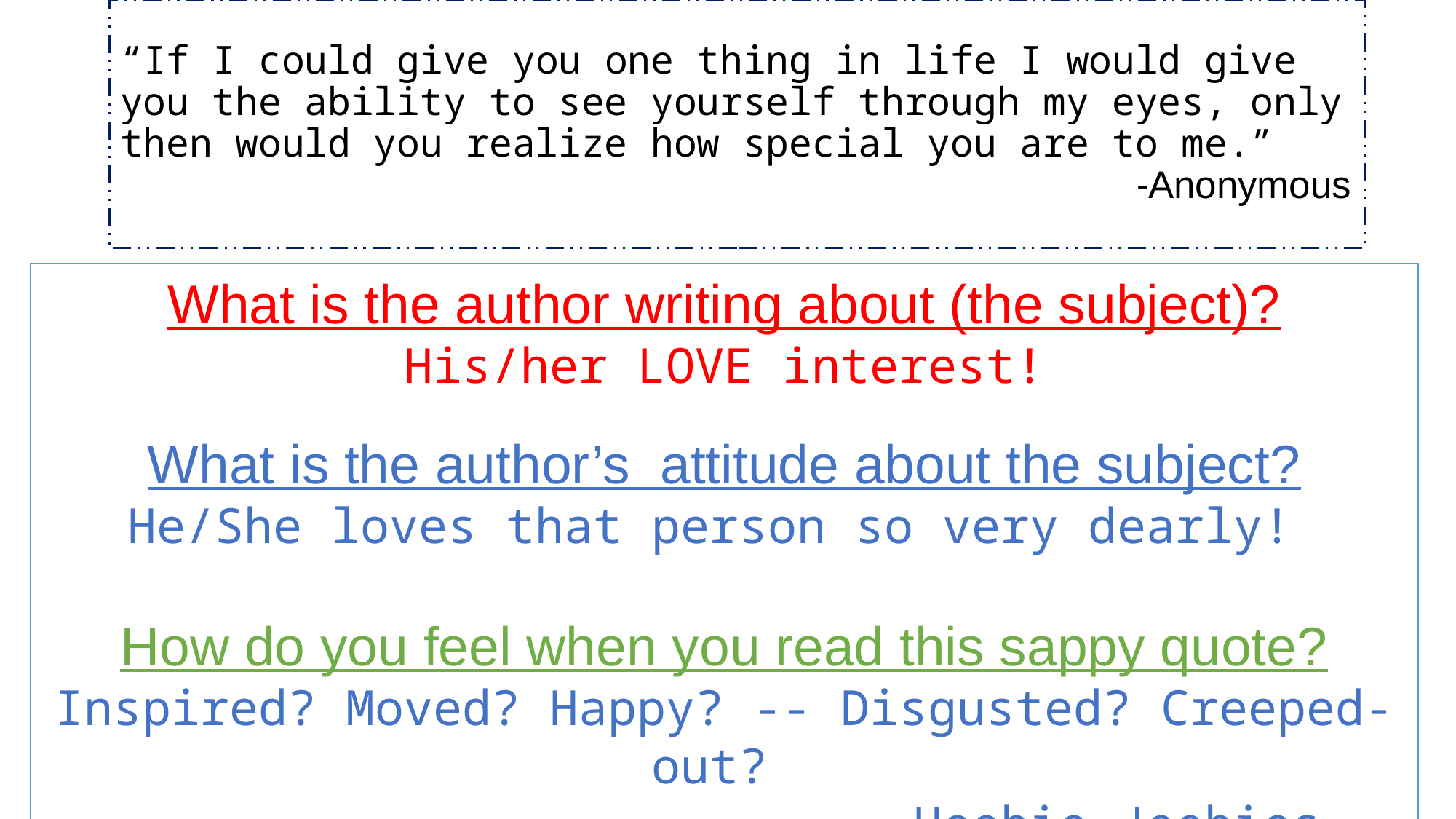

# “If I could give you one thing in life I would give you the ability to see yourself through my eyes, only then would you realize how special you are to me.” -Anonymous
What is the author writing about (the subject)?
His/her LOVE interest!

What is the author’s  attitude about the subject?
He/She loves that person so very dearly!

How do you feel when you read this sappy quote?
Inspired? Moved? Happy? -- Disgusted? Creeped-out?
                           Heebie-Jeebies anyone?